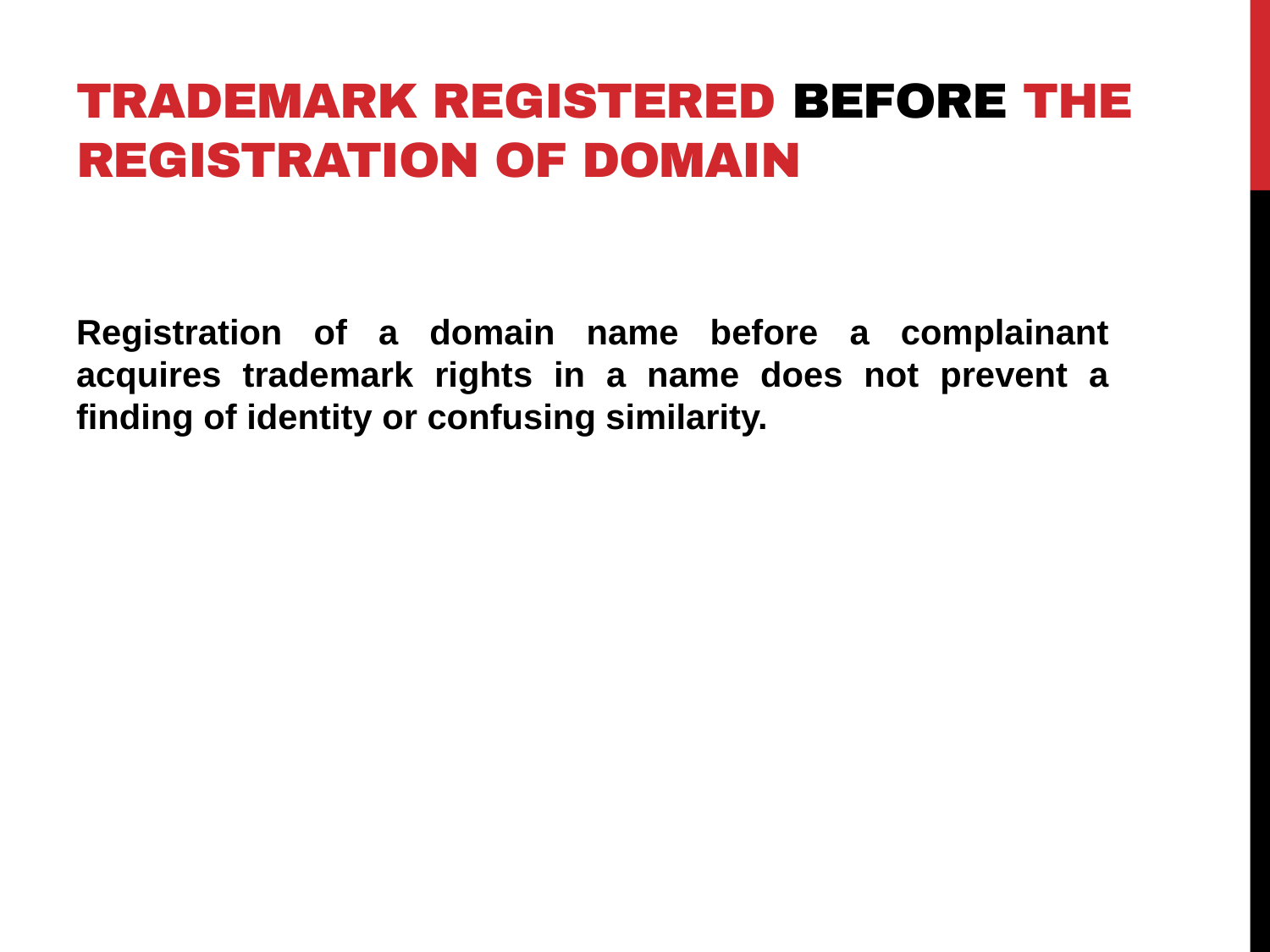

# Trademark registered before the registration of domain

Registration of a domain name before a complainant acquires trademark rights in a name does not prevent a finding of identity or confusing similarity.